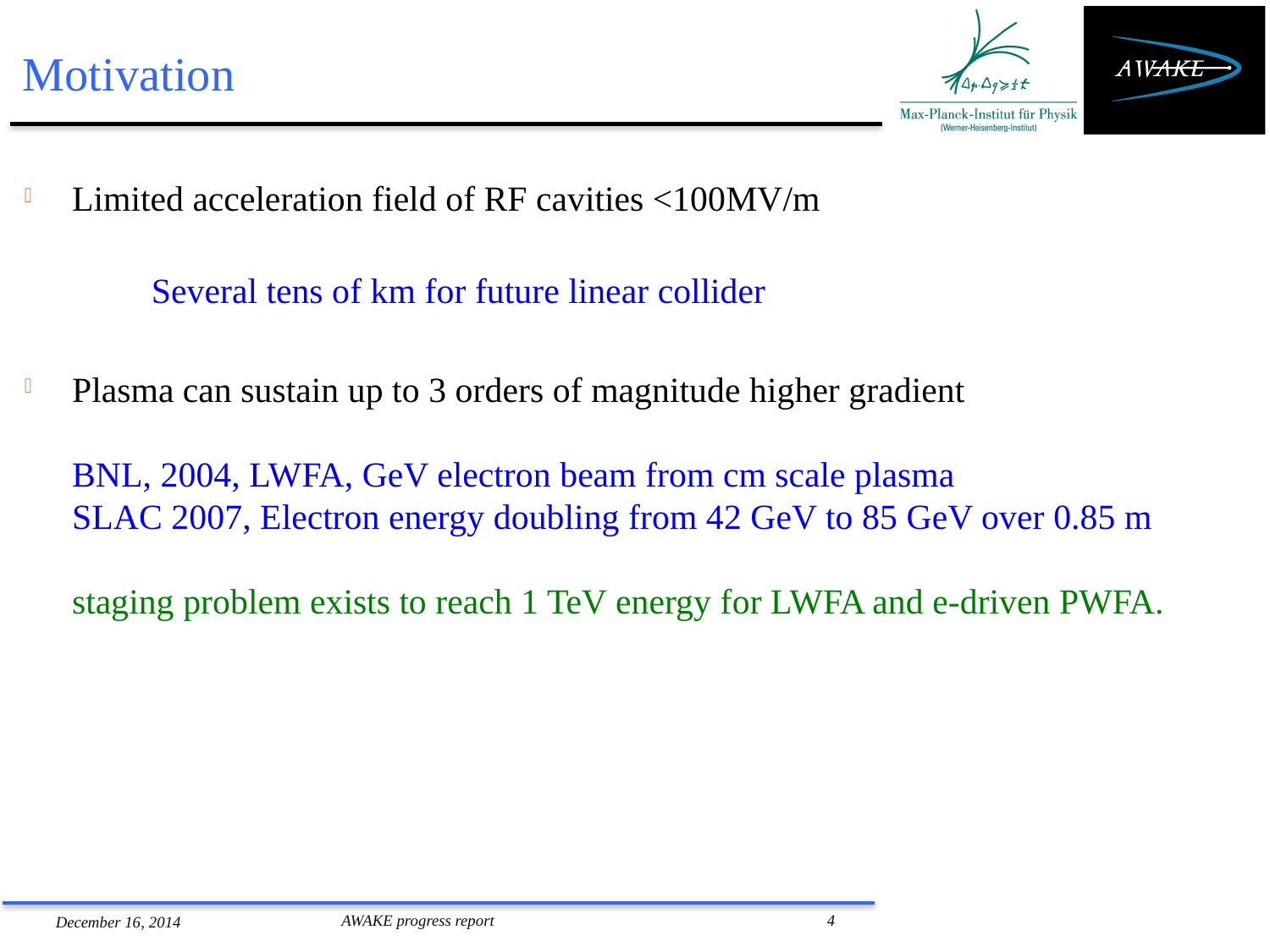

# Motivation
Limited acceleration field of RF cavities <100MV/m
	Several tens of km for future linear collider

Plasma can sustain up to 3 orders of magnitude higher gradient
BNL, 2004, LWFA, GeV electron beam from cm scale plasma
SLAC 2007, Electron energy doubling from 42 GeV to 85 GeV over 0.85 m
staging problem exists to reach 1 TeV energy for LWFA and e-driven PWFA.

AWAKE progress report
4
December 16, 2014